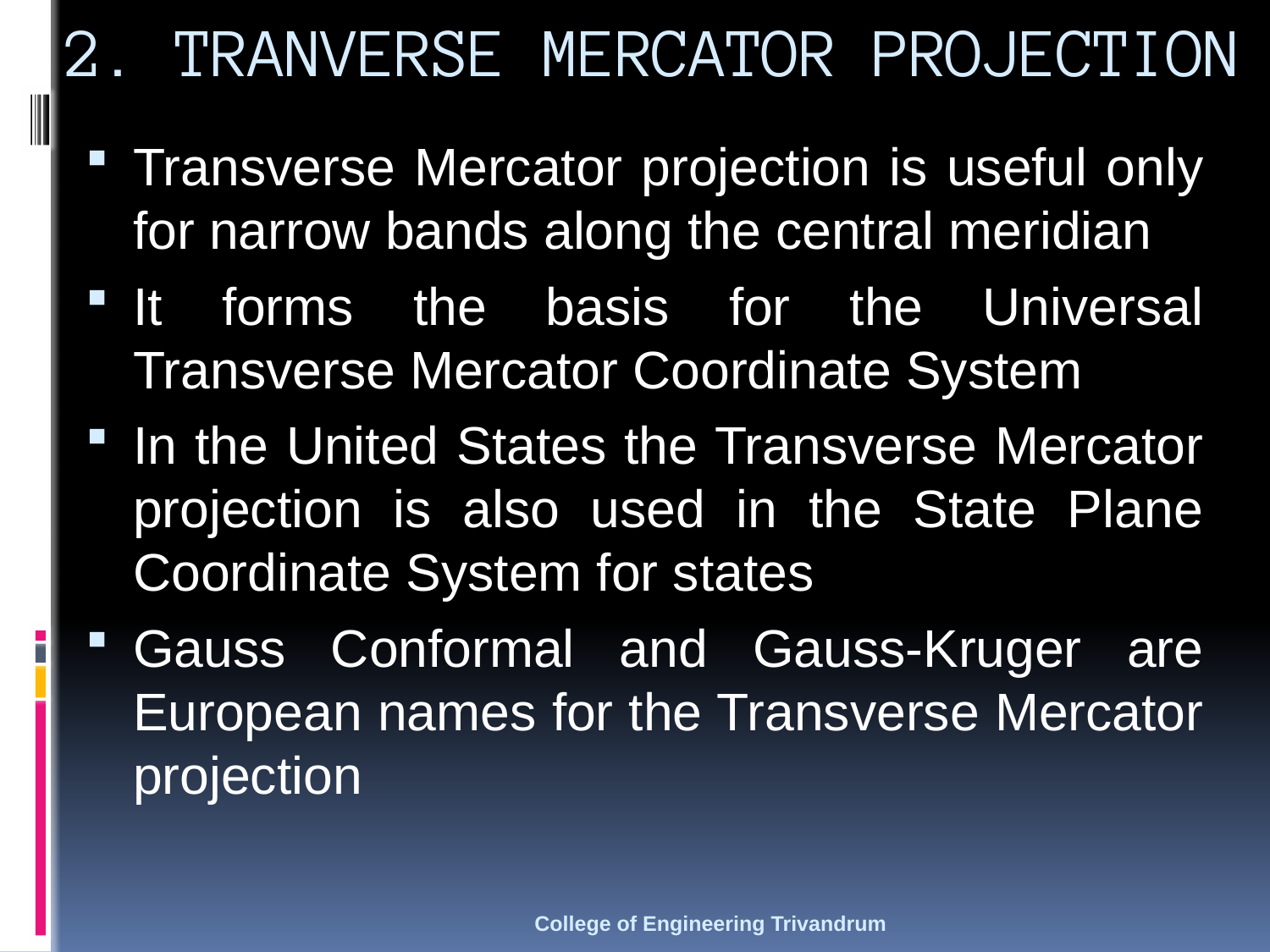

2. TRANVERSE MERCATOR PROJECTION
Transverse Mercator projection is useful only for narrow bands along the central meridian
It forms the basis for the Universal Transverse Mercator Coordinate System
In the United States the Transverse Mercator projection is also used in the State Plane Coordinate System for states
Gauss Conformal and Gauss-Kruger are European names for the Transverse Mercator projection
College of Engineering Trivandrum